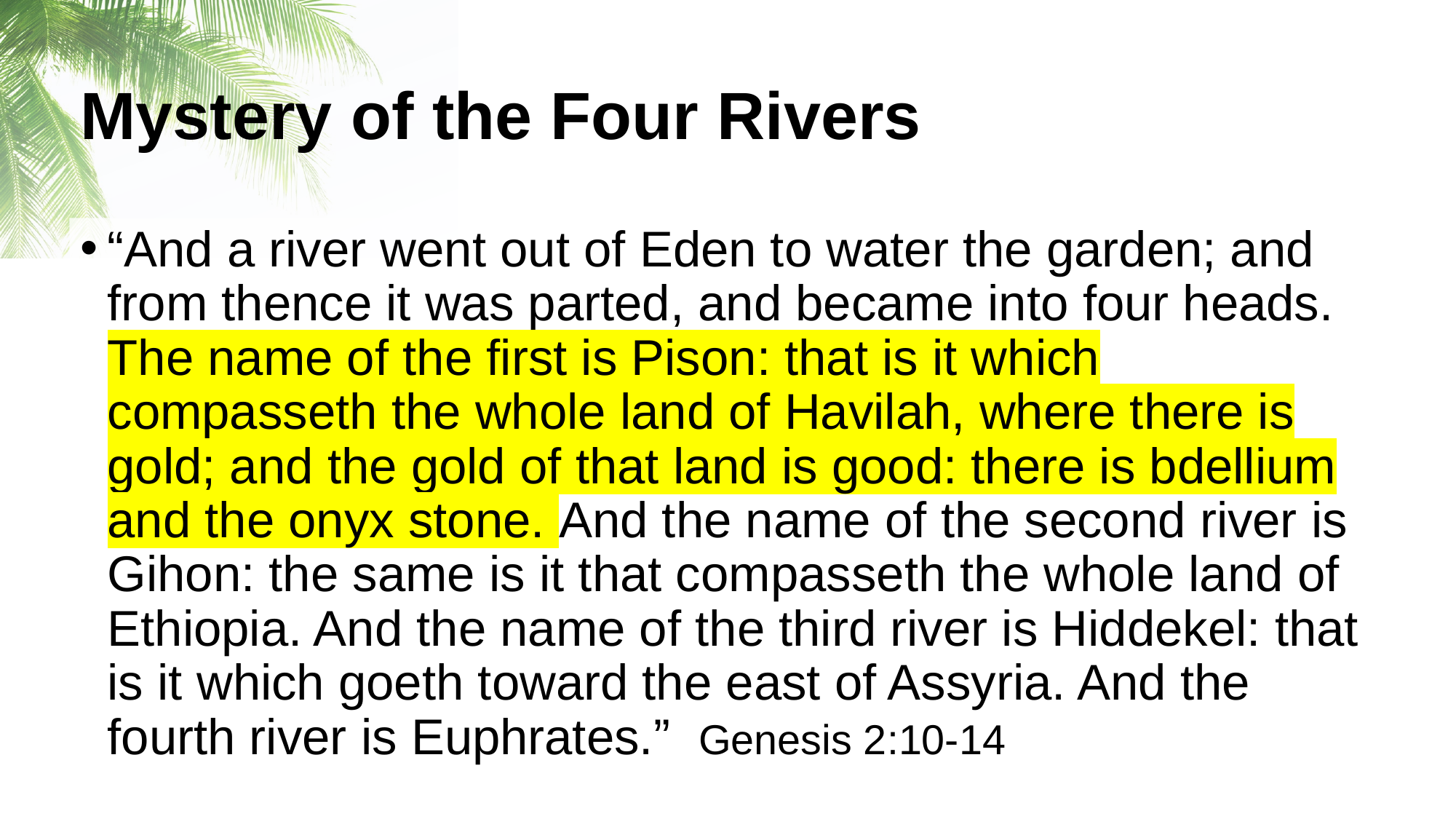

# Mystery of the Four Rivers
“And a river went out of Eden to water the garden; and from thence it was parted, and became into four heads. The name of the first is Pison: that is it which compasseth the whole land of Havilah, where there is gold; and the gold of that land is good: there is bdellium and the onyx stone. And the name of the second river is Gihon: the same is it that compasseth the whole land of Ethiopia. And the name of the third river is Hiddekel: that is it which goeth toward the east of Assyria. And the fourth river is Euphrates.”  Genesis 2:10-14